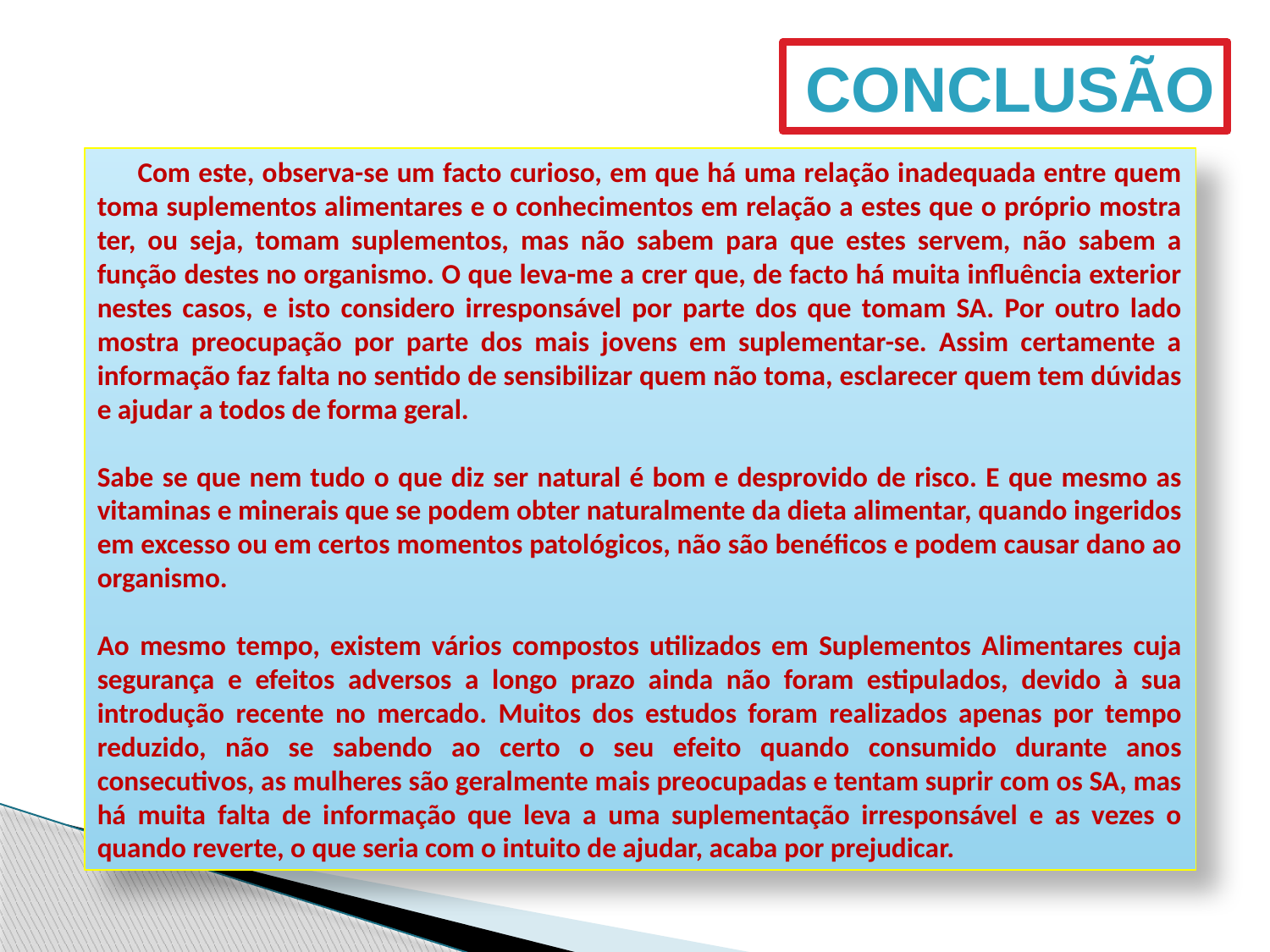

conclusão
     Com este, observa-se um facto curioso, em que há uma relação inadequada entre quem toma suplementos alimentares e o conhecimentos em relação a estes que o próprio mostra ter, ou seja, tomam suplementos, mas não sabem para que estes servem, não sabem a função destes no organismo. O que leva-me a crer que, de facto há muita influência exterior nestes casos, e isto considero irresponsável por parte dos que tomam SA. Por outro lado mostra preocupação por parte dos mais jovens em suplementar-se. Assim certamente a informação faz falta no sentido de sensibilizar quem não toma, esclarecer quem tem dúvidas e ajudar a todos de forma geral.

Sabe se que nem tudo o que diz ser natural é bom e desprovido de risco. E que mesmo as vitaminas e minerais que se podem obter naturalmente da dieta alimentar, quando ingeridos em excesso ou em certos momentos patológicos, não são benéficos e podem causar dano ao organismo.

Ao mesmo tempo, existem vários compostos utilizados em Suplementos Alimentares cuja segurança e efeitos adversos a longo prazo ainda não foram estipulados, devido à sua introdução recente no mercado. Muitos dos estudos foram realizados apenas por tempo reduzido, não se sabendo ao certo o seu efeito quando consumido durante anos consecutivos, as mulheres são geralmente mais preocupadas e tentam suprir com os SA, mas há muita falta de informação que leva a uma suplementação irresponsável e as vezes o quando reverte, o que seria com o intuito de ajudar, acaba por prejudicar.